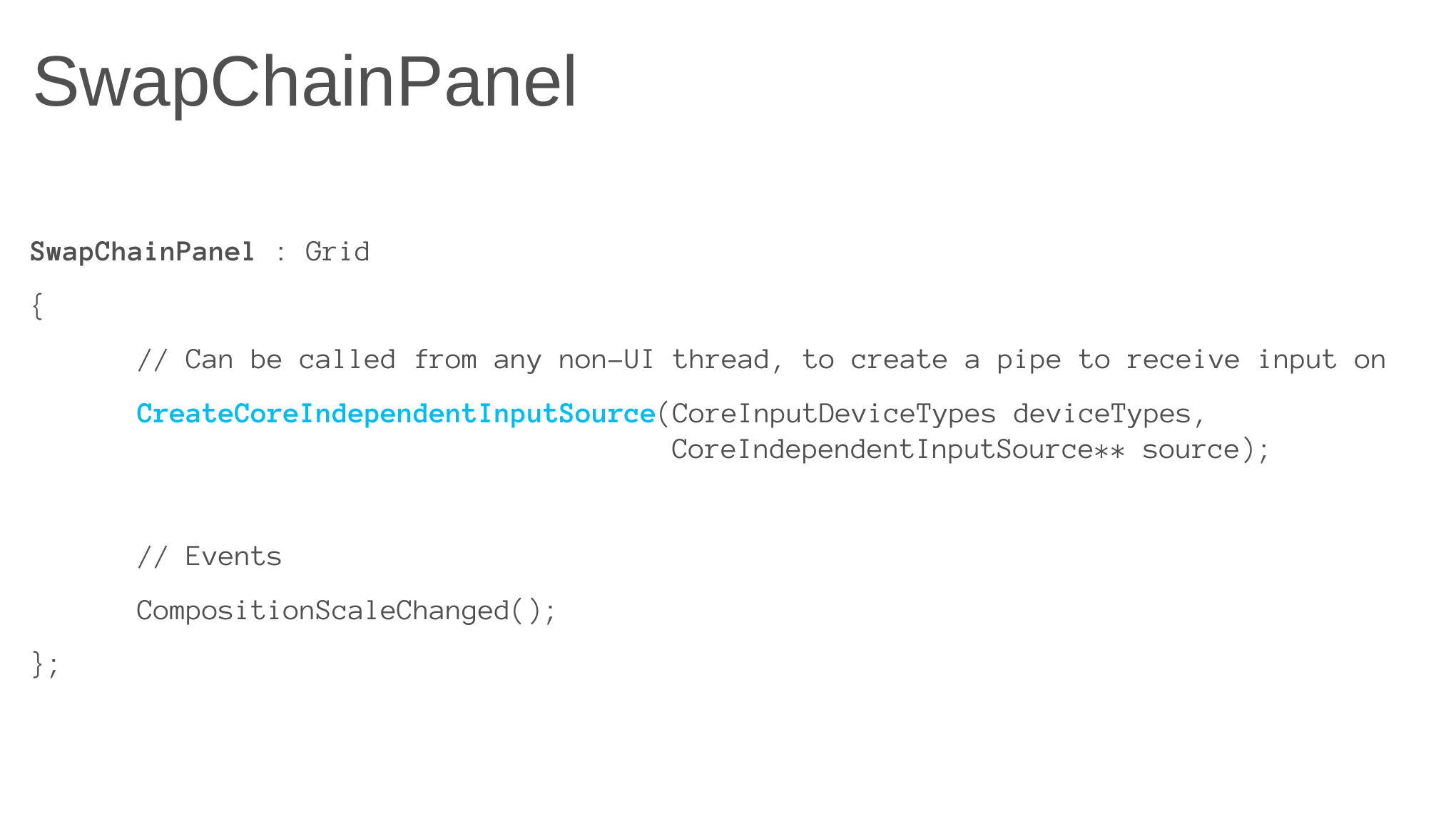

# SwapChainPanel

SwapChainPanel : Grid
{
	// Can be called from any non-UI thread, to create a pipe to receive input on
	CreateCoreIndependentInputSource(CoreInputDeviceTypes deviceTypes, 								CoreIndependentInputSource** source);

	// Events
	CompositionScaleChanged();
};